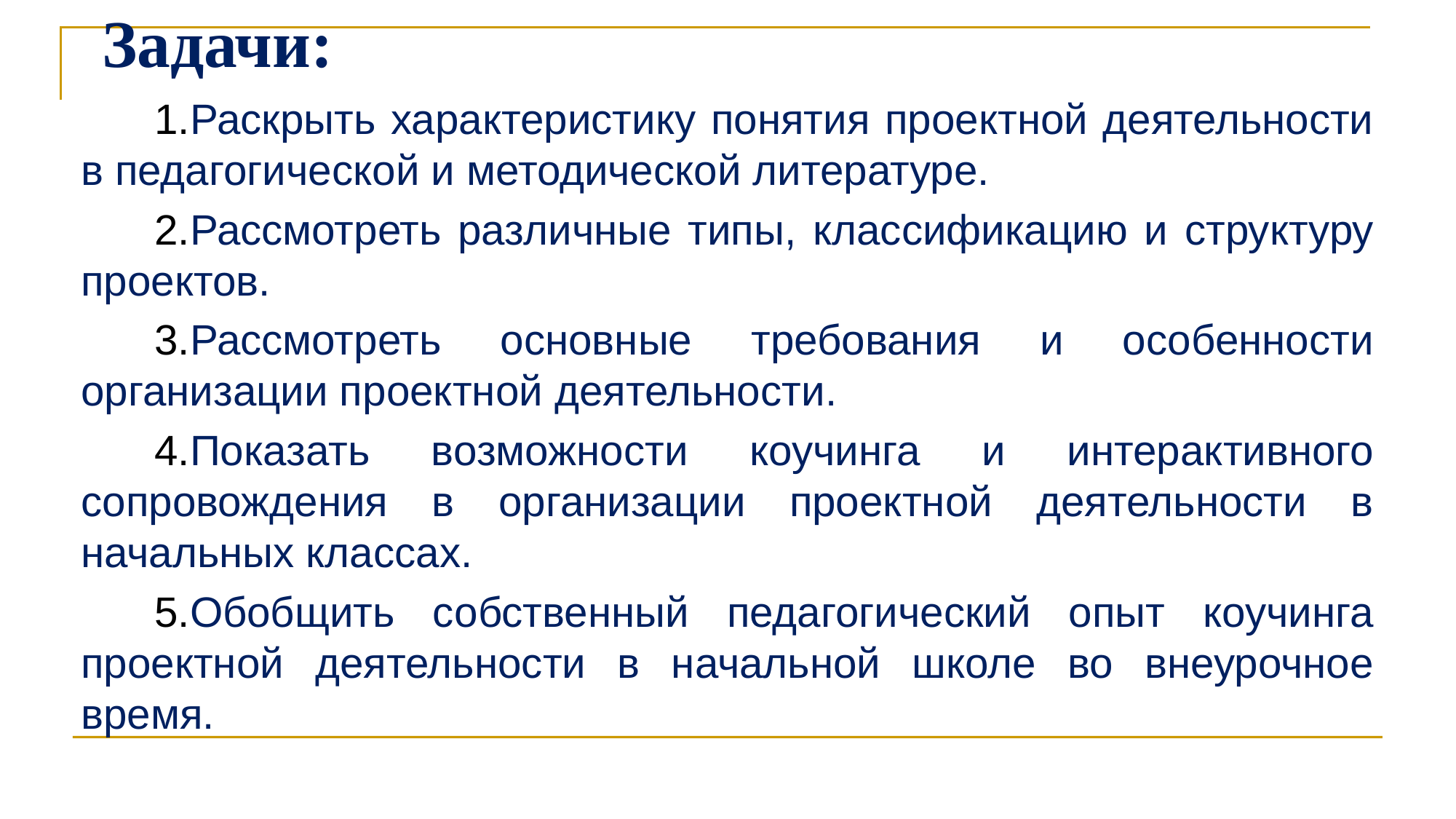

Задачи:
Раскрыть характеристику понятия проектной деятельности в педагогической и методической литературе.
Рассмотреть различные типы, классификацию и структуру проектов.
Рассмотреть основные требования и особенности организации проектной деятельности.
Показать возможности коучинга и интерактивного сопровождения в организации проектной деятельности в начальных классах.
Обобщить собственный педагогический опыт коучинга проектной деятельности в начальной школе во внеурочное время.